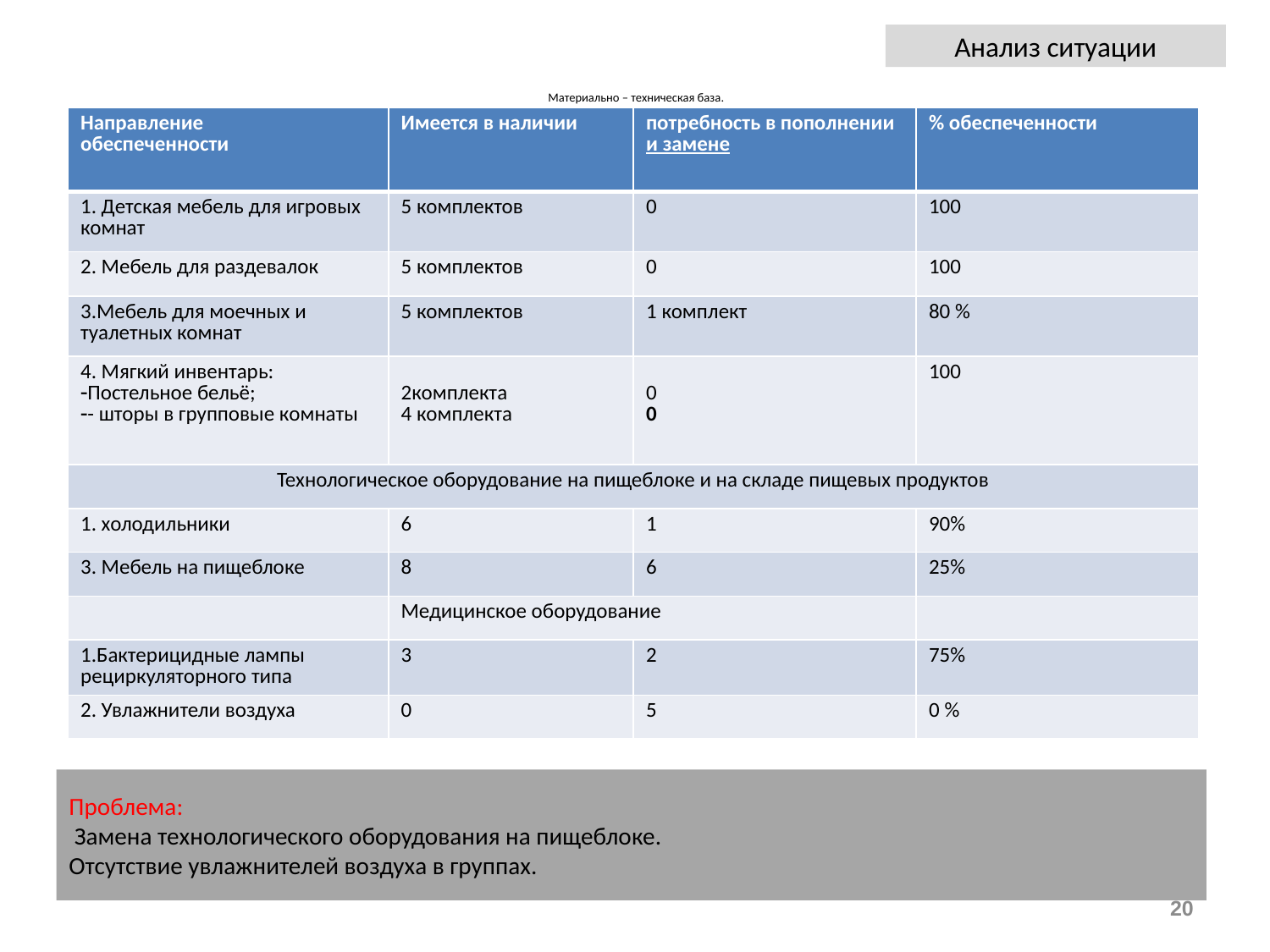

Анализ ситуации
# Материально – техническая база.

| Направление обеспеченности | Имеется в наличии | потребность в пополнении и замене | % обеспеченности |
| --- | --- | --- | --- |
| 1. Детская мебель для игровых комнат | 5 комплектов | 0 | 100 |
| 2. Мебель для раздевалок | 5 комплектов | 0 | 100 |
| 3.Мебель для моечных и туалетных комнат | 5 комплектов | 1 комплект | 80 % |
| 4. Мягкий инвентарь: Постельное бельё; - шторы в групповые комнаты | 2комплекта 4 комплекта | 0 0 | 100 |
| Технологическое оборудование на пищеблоке и на складе пищевых продуктов |  |  |  |
| 1. холодильники | 6 | 1 | 90% |
| 3. Мебель на пищеблоке | 8 | 6 | 25% |
|  | Медицинское оборудование |  |  |
| 1.Бактерицидные лампы рециркуляторного типа | 3 | 2 | 75% |
| 2. Увлажнители воздуха | 0 | 5 | 0 % |
Проблема:
 Замена технологического оборудования на пищеблоке.
Отсутствие увлажнителей воздуха в группах.
20